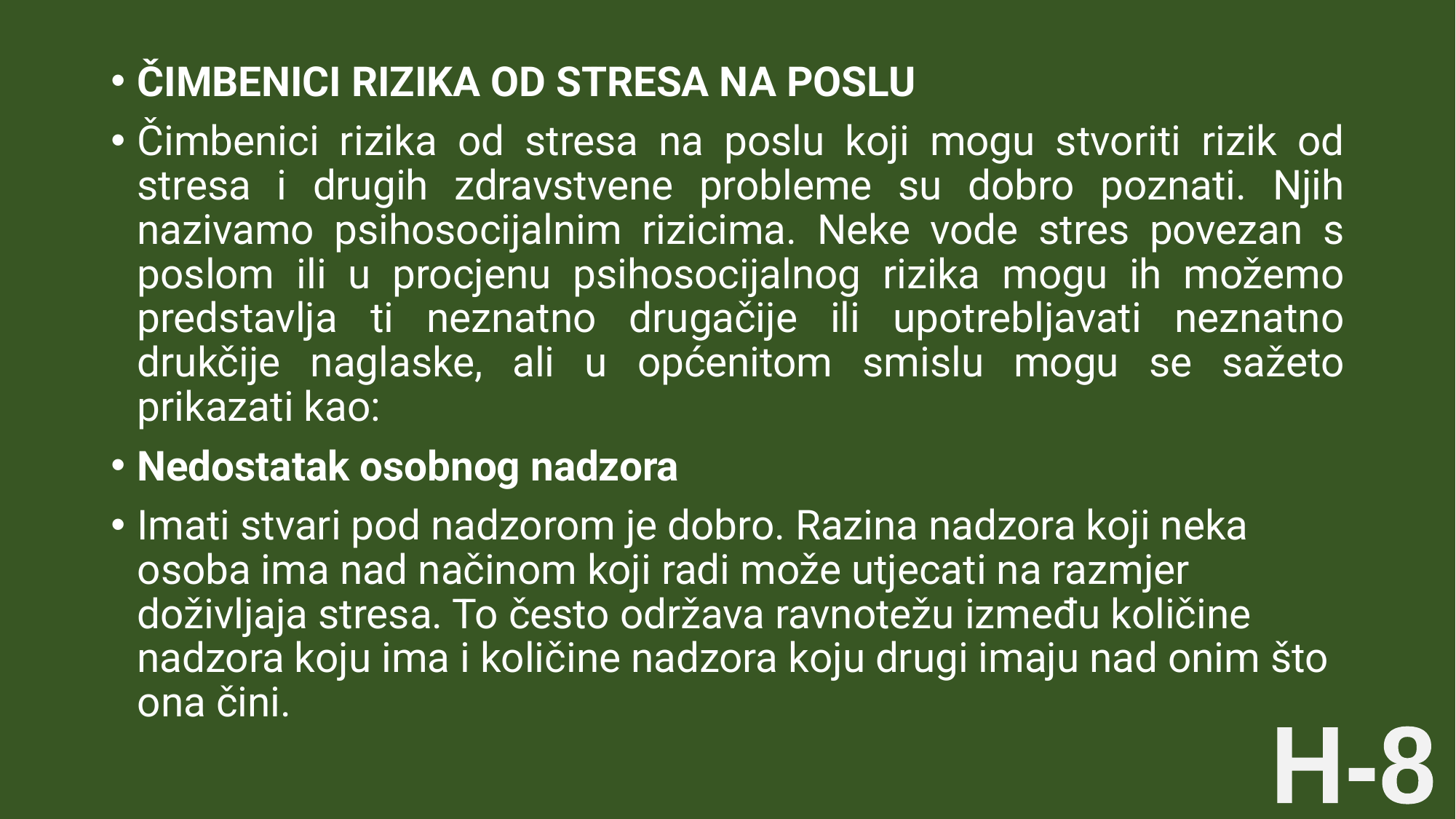

ČIMBENICI RIZIKA OD STRESA NA POSLU
Čimbenici rizika od stresa na poslu koji mogu stvoriti rizik od stresa i drugih zdravstvene probleme su dobro poznati. Njih nazivamo psihosocijalnim rizicima. Neke vode stres povezan s poslom ili u procjenu psihosocijalnog rizika mogu ih možemo predstavlja ti neznatno drugačije ili upotrebljavati neznatno drukčije naglaske, ali u općenitom smislu mogu se sažeto prikazati kao:
Nedostatak osobnog nadzora
Imati stvari pod nadzorom je dobro. Razina nadzora koji neka osoba ima nad načinom koji radi može utjecati na razmjer doživljaja stresa. To često održava ravnotežu između količine nadzora koju ima i količine nadzora koju drugi imaju nad onim što ona čini.
H-8